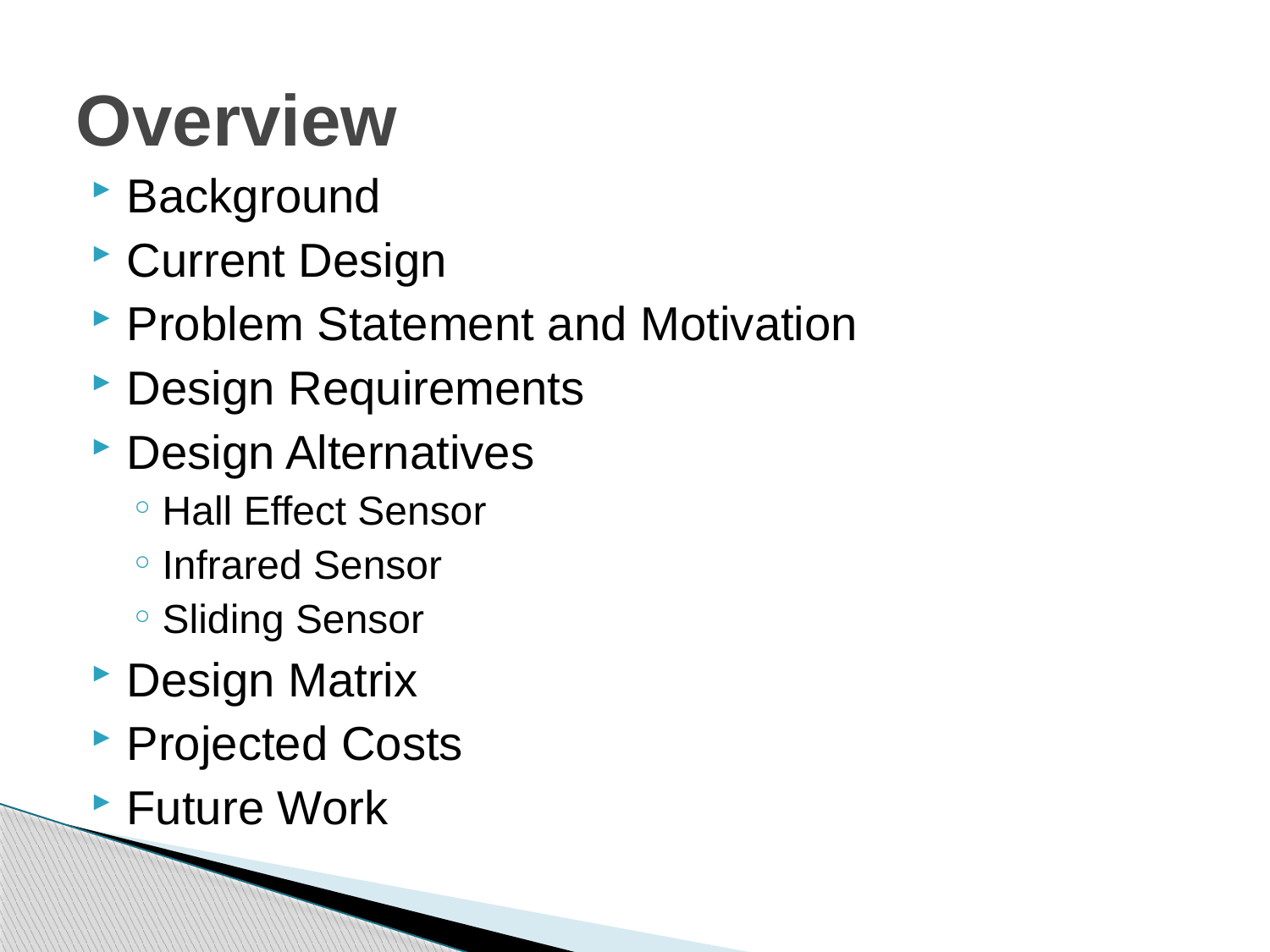

# Overview
Background
Current Design
Problem Statement and Motivation
Design Requirements
Design Alternatives
Hall Effect Sensor
Infrared Sensor
Sliding Sensor
Design Matrix
Projected Costs
Future Work